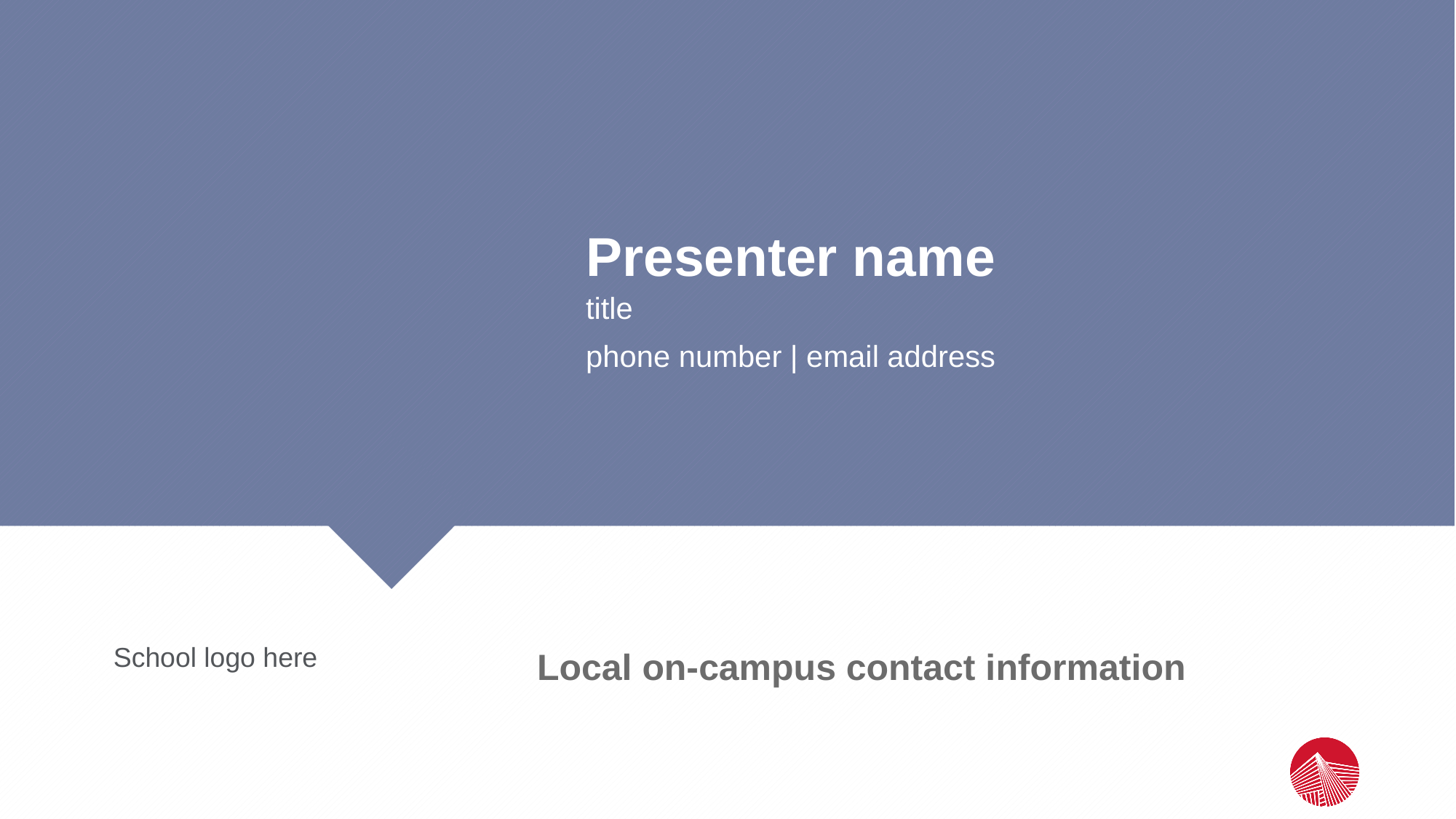

Presenter name
title
phone number | email address
School logo here
Local on-campus contact information